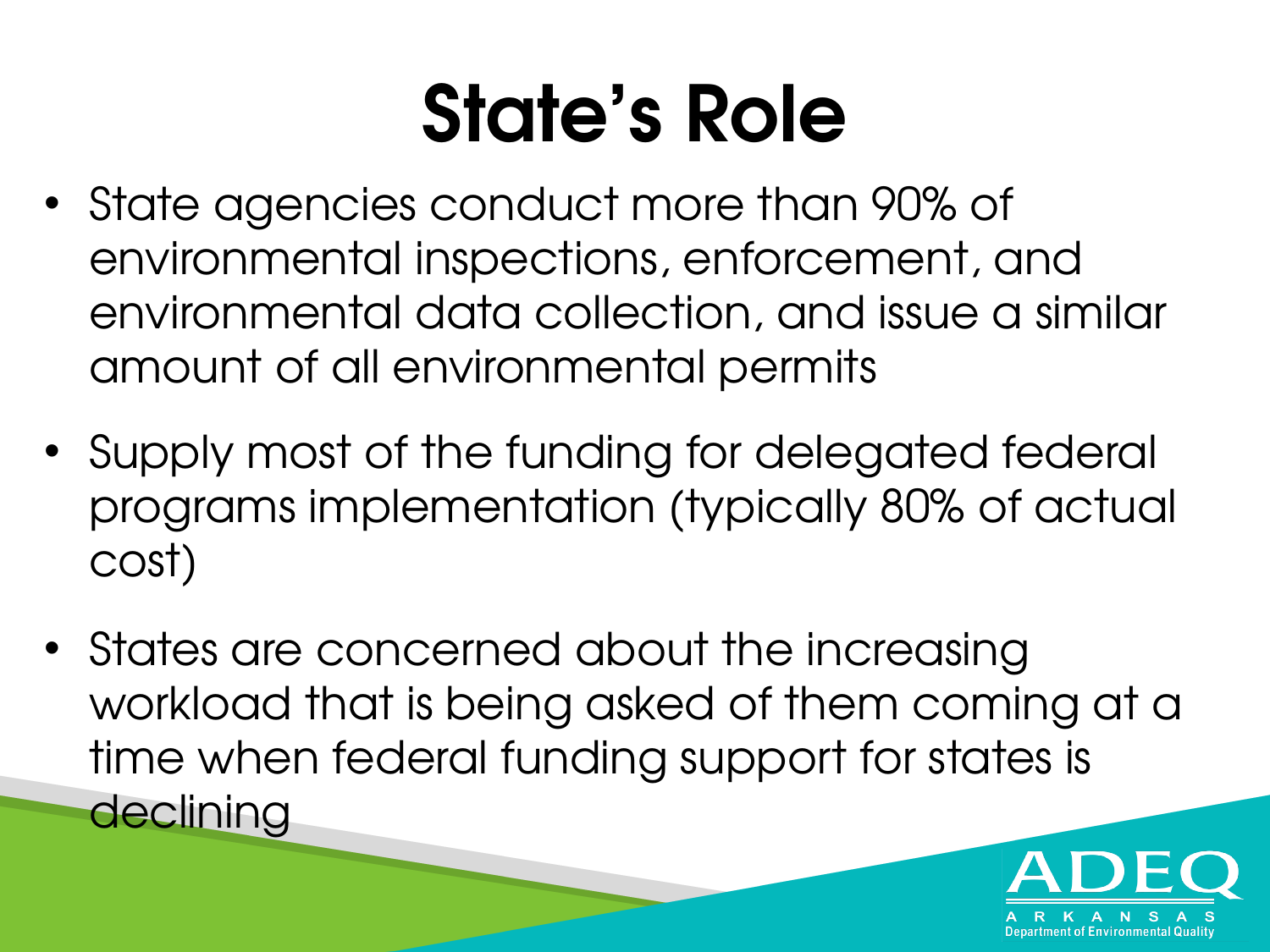

# State’s Role
State agencies conduct more than 90% of environmental inspections, enforcement, and environmental data collection, and issue a similar amount of all environmental permits

Supply most of the funding for delegated federal programs implementation (typically 80% of actual cost)

States are concerned about the increasing workload that is being asked of them coming at a time when federal funding support for states is declining